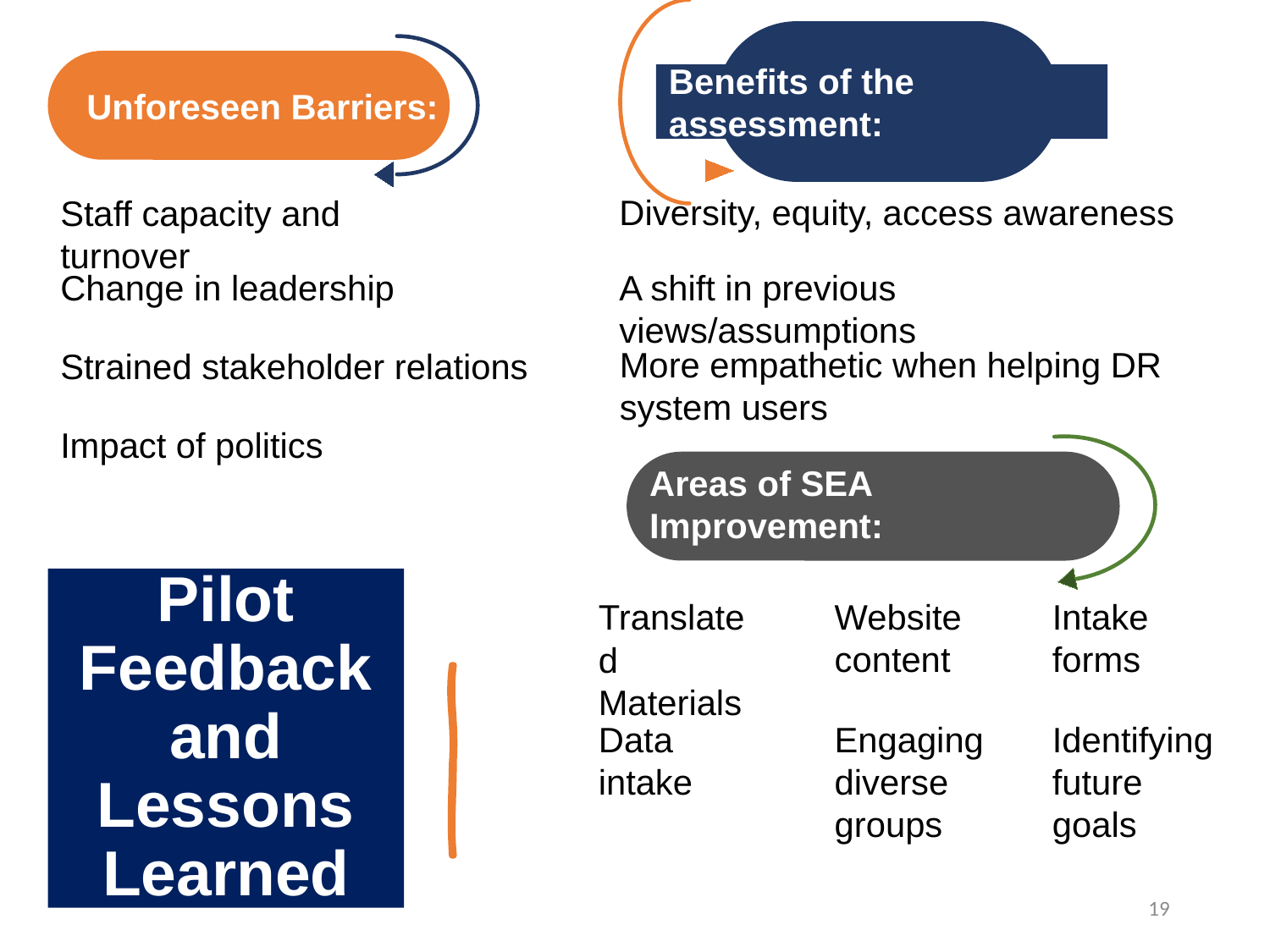

Benefits of the assessment:

Unforeseen Barriers:
Diversity, equity, access awareness
Staff capacity and turnover
Change in leadership
A shift in previous views/assumptions
More empathetic when helping DR system users
Strained stakeholder relations
Impact of politics

Areas of SEA Improvement:
# Pilot Feedback and Lessons Learned
Translated Materials
Website content
Intake forms
Data intake
Engaging diverse groups
Identifying future goals

19